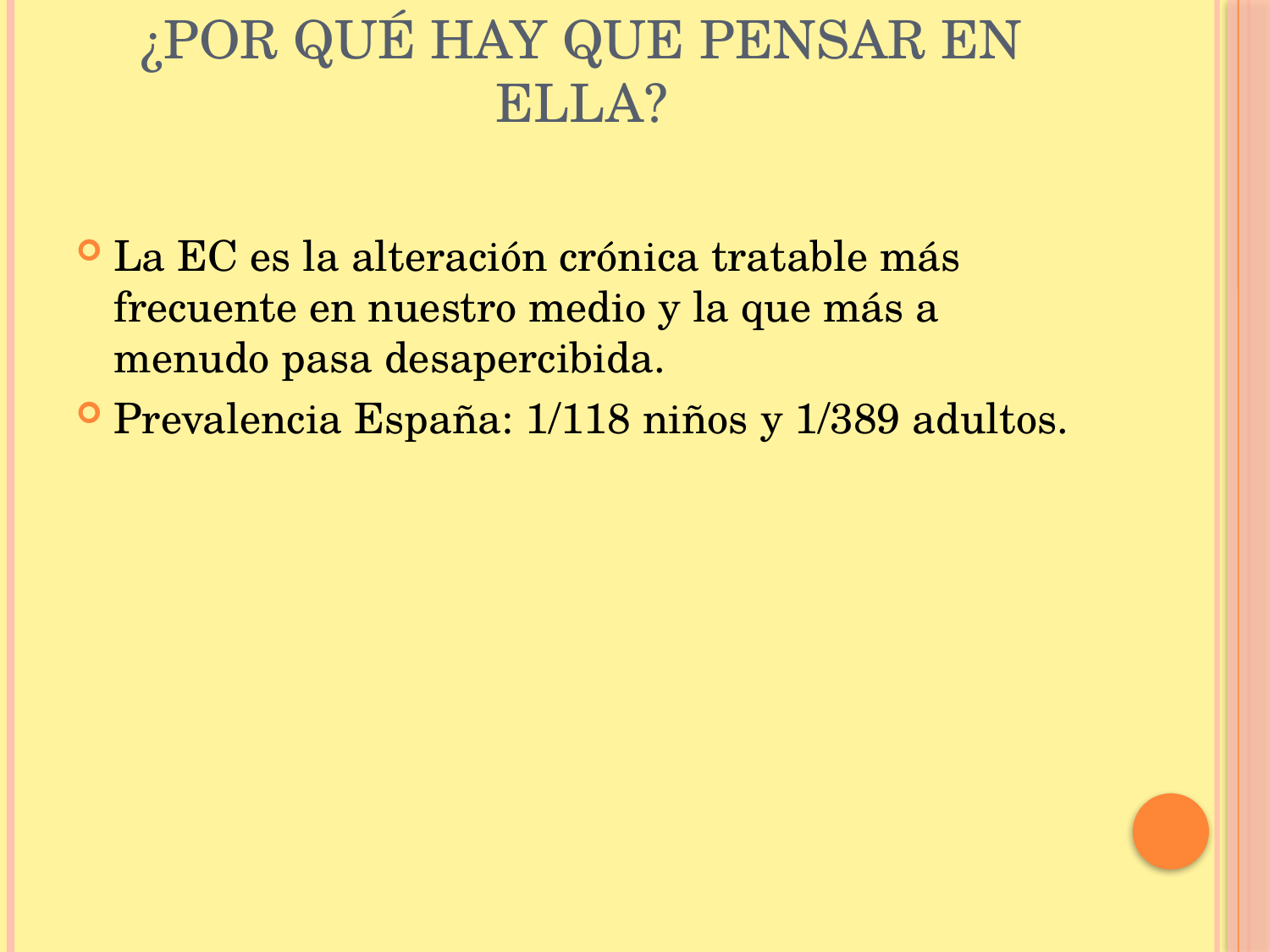

# ¿Por qué hay que pensar en ella?
La EC es la alteración crónica tratable más frecuente en nuestro medio y la que más a menudo pasa desapercibida.
Prevalencia España: 1/118 niños y 1/389 adultos.